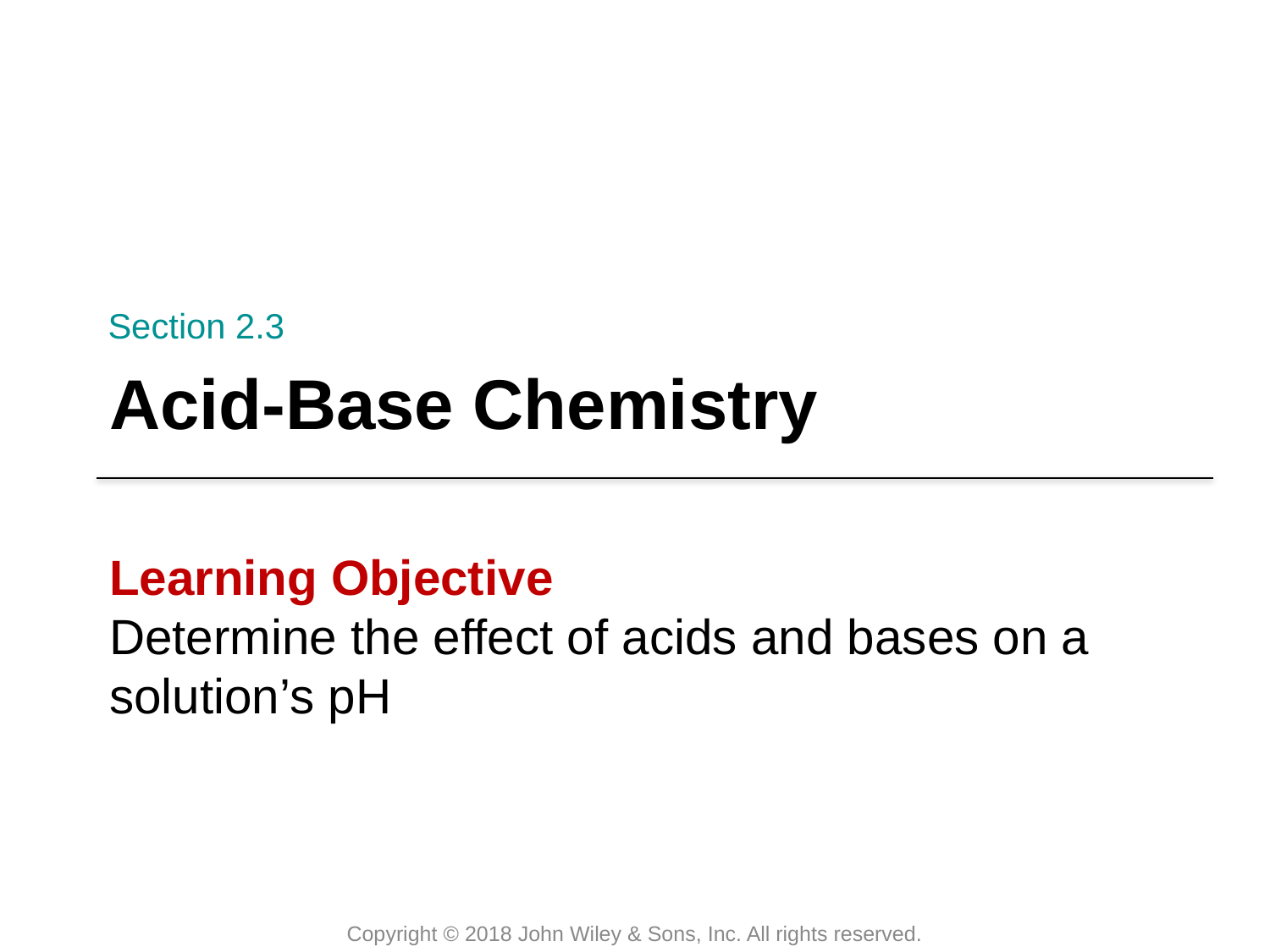

Section 2.3
# Acid-Base Chemistry
Learning Objective
Determine the effect of acids and bases on a solution’s pH
Copyright © 2018 John Wiley & Sons, Inc. All rights reserved.